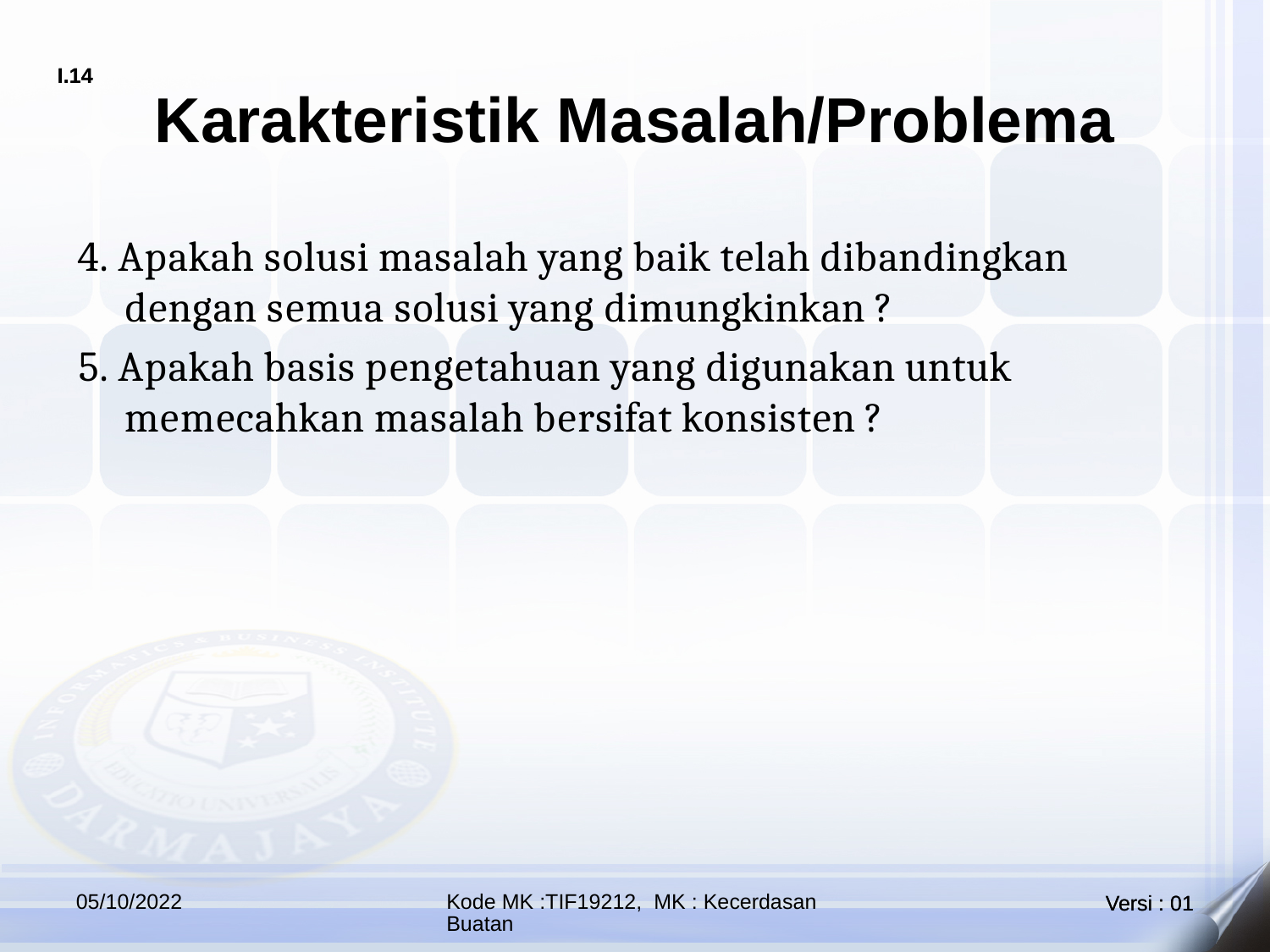

# Karakteristik Masalah/Problema
4. Apakah solusi masalah yang baik telah dibandingkan dengan semua solusi yang dimungkinkan ?
5. Apakah basis pengetahuan yang digunakan untuk memecahkan masalah bersifat konsisten ?
05/10/2022
Kode MK :TIF19212,  MK : Kecerdasan Buatan